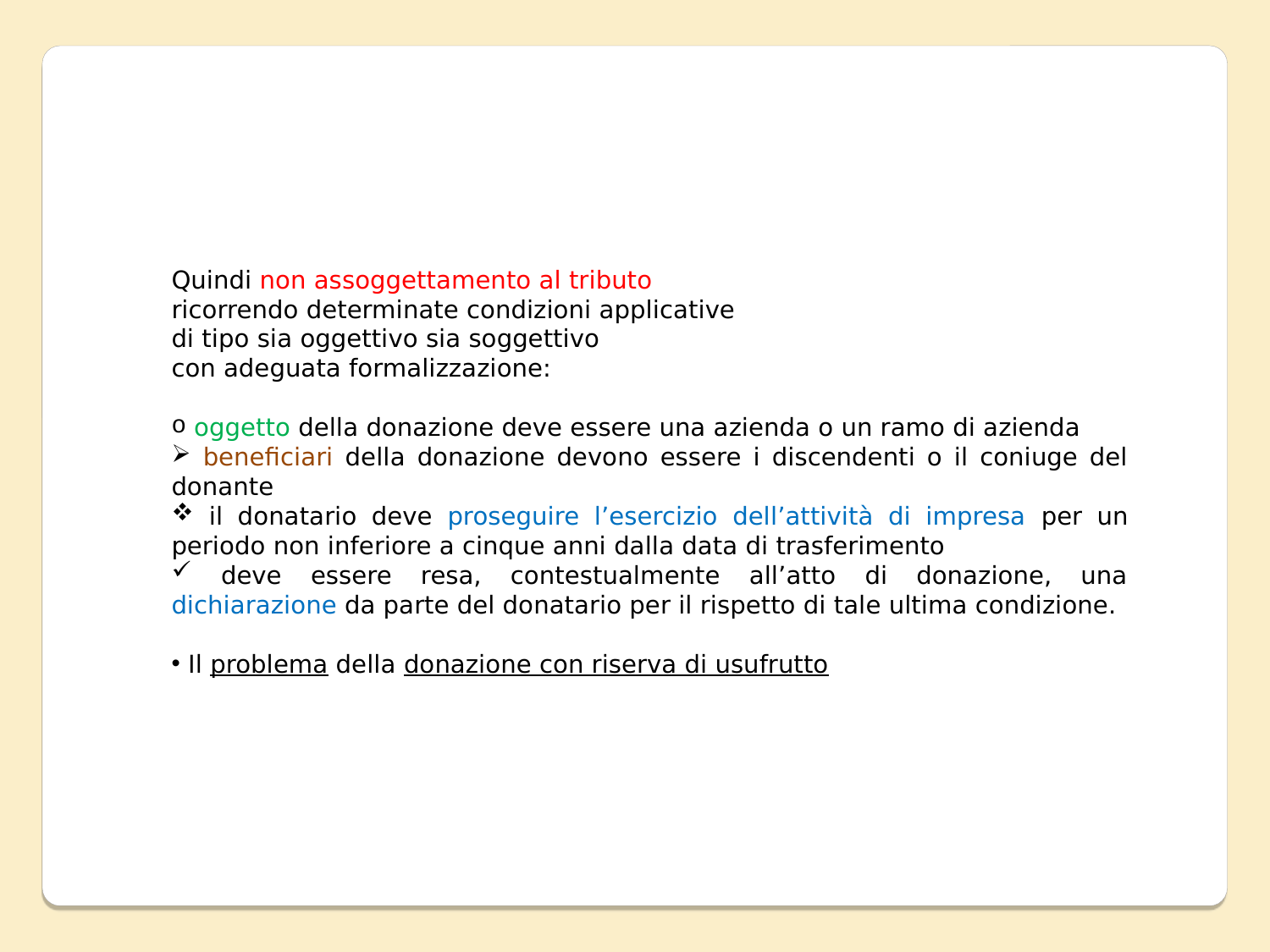

Quindi non assoggettamento al tributo
ricorrendo determinate condizioni applicative
di tipo sia oggettivo sia soggettivo
con adeguata formalizzazione:

 oggetto della donazione deve essere una azienda o un ramo di azienda
 beneficiari della donazione devono essere i discendenti o il coniuge del donante
 il donatario deve proseguire l’esercizio dell’attività di impresa per un periodo non inferiore a cinque anni dalla data di trasferimento
 deve essere resa, contestualmente all’atto di donazione, una dichiarazione da parte del donatario per il rispetto di tale ultima condizione.

 Il problema della donazione con riserva di usufrutto